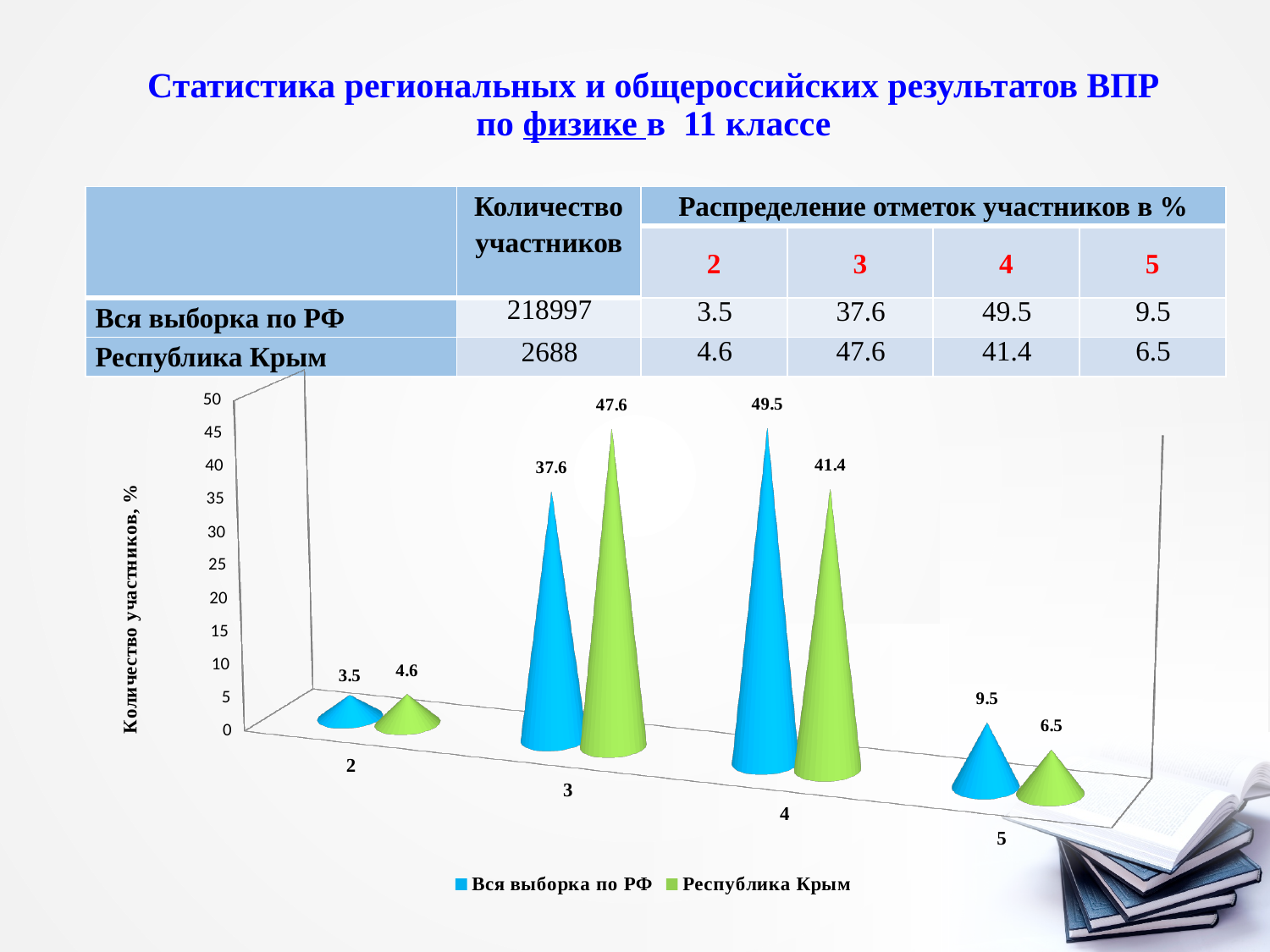

# Статистика региональных и общероссийских результатов ВПР по физике в  11 классе
|  | Количество участников | Распределение отметок участников в % |  |  |  |
| --- | --- | --- | --- | --- | --- |
|  |  | 2 | 3 | 4 | 5 |
| Вся выборка по РФ | 218997 | 3.5 | 37.6 | 49.5 | 9.5 |
| Республика Крым | 2688 | 4.6 | 47.6 | 41.4 | 6.5 |

[unsupported chart]